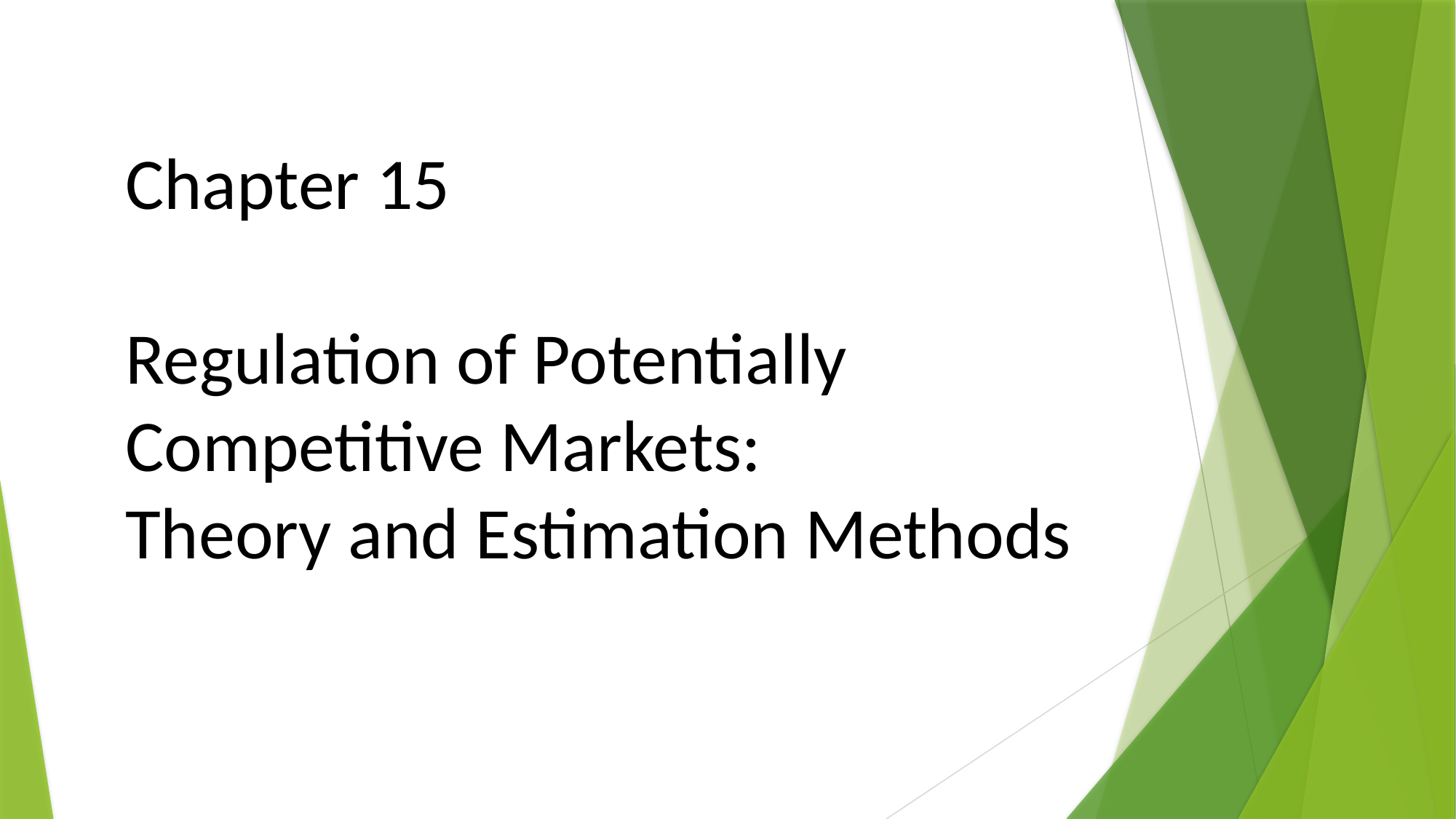

# Chapter 15 Regulation of Potentially Competitive Markets: Theory and Estimation Methods